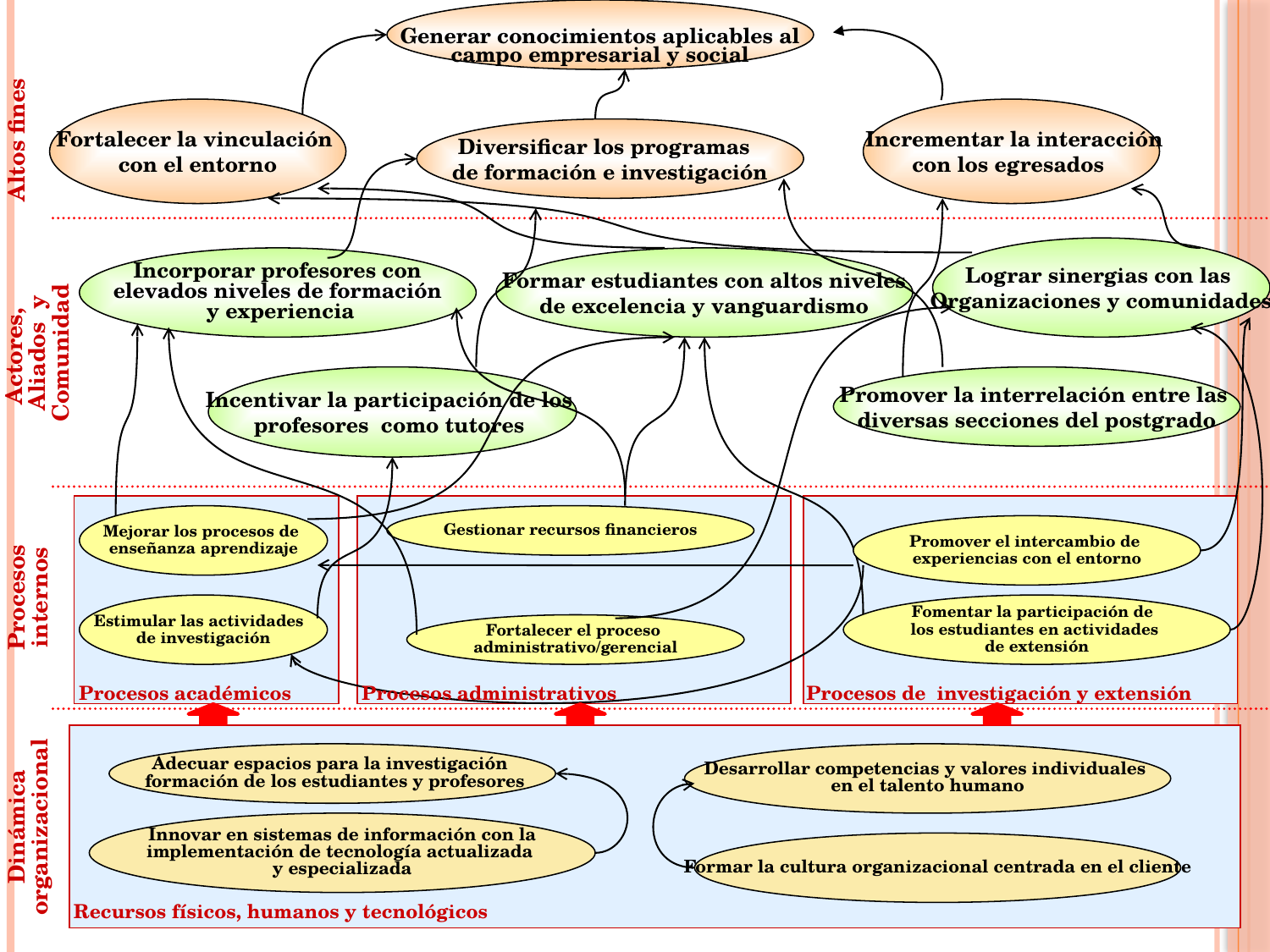

Generar conocimientos aplicables al
campo empresarial y social

Fortalecer la vinculación
con el entorno
 Incrementar la interacción
con los egresados
Altos fines
Diversificar los programas
de formación e investigación

Lograr sinergias con las
Organizaciones y comunidades
Incorporar profesores con
elevados niveles de formación
 y experiencia
Formar estudiantes con altos niveles
de excelencia y vanguardismo
Actores,  Aliados  y Comunidad
Incentivar la participación de los
profesores  como tutores
Promover la interrelación entre las
diversas secciones del postgrado

Mejorar los procesos de
enseñanza aprendizaje

Gestionar recursos financieros
Promover el intercambio de
experiencias con el entorno
Procesos internos
Estimular las actividades
de investigación
Fomentar la participación de
los estudiantes en actividades
de extensión
Fortalecer el proceso
administrativo/gerencial
Procesos académicos
Procesos administrativos
Procesos de  investigación y extensión

Adecuar espacios para la investigación
 formación de los estudiantes y profesores
Desarrollar competencias y valores individuales
en el talento humano
Dinámica organizacional
Innovar en sistemas de información con la
implementación de tecnología actualizada
y especializada
Formar la cultura organizacional centrada en el cliente
Recursos físicos, humanos y tecnológicos